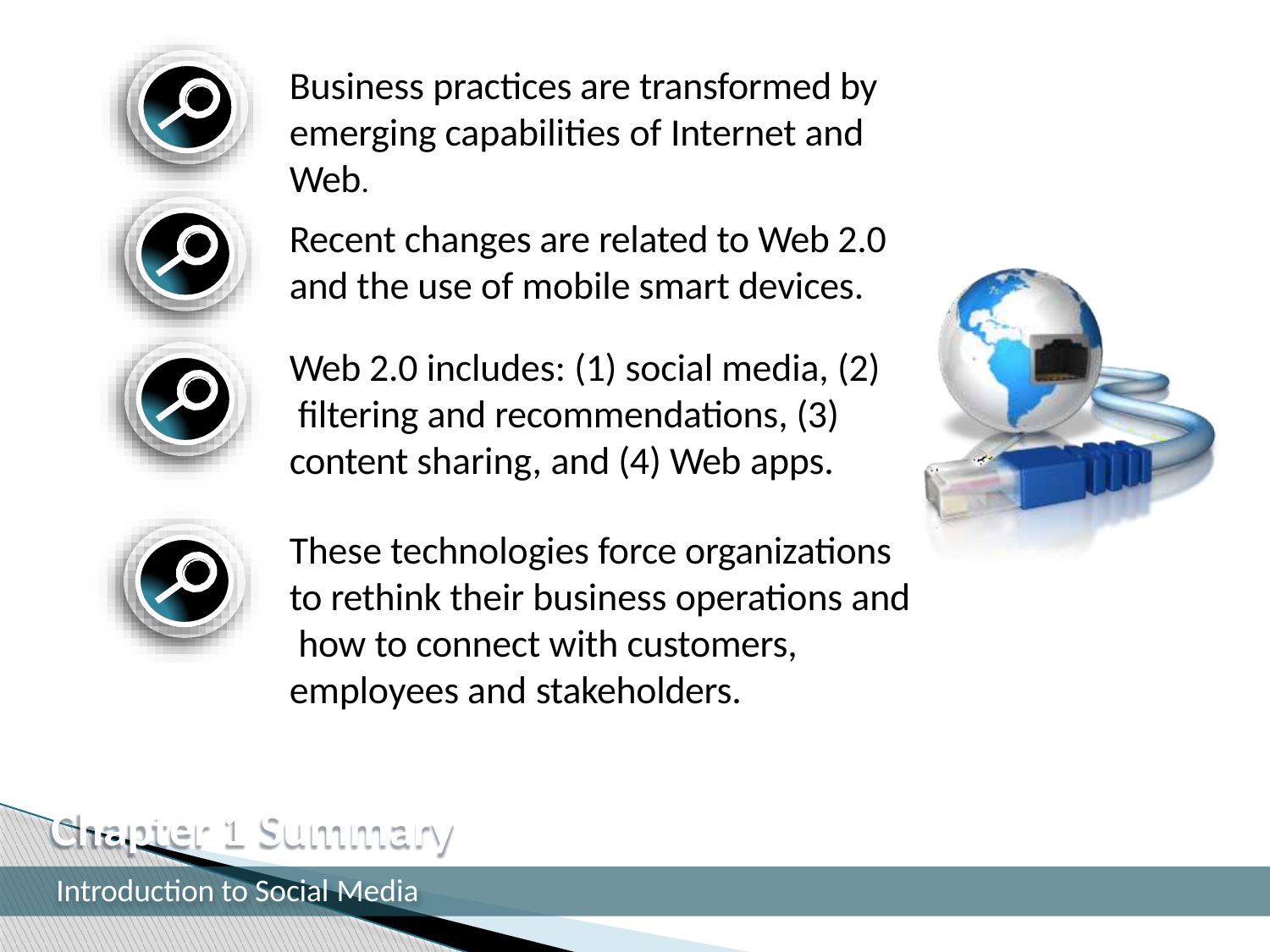

Business practices are transformed by  emerging capabilities of Internet and  Web.
Recent changes are related to Web 2.0  and the use of mobile smart devices.

Web 2.0 includes: (1) social media, (2)  filtering and recommendations, (3)  content sharing, and (4) Web apps.

These technologies force organizations  to rethink their business operations and  how to connect with customers,  employees and stakeholders.

Chapter 1 Summary
Introduction to Social Media